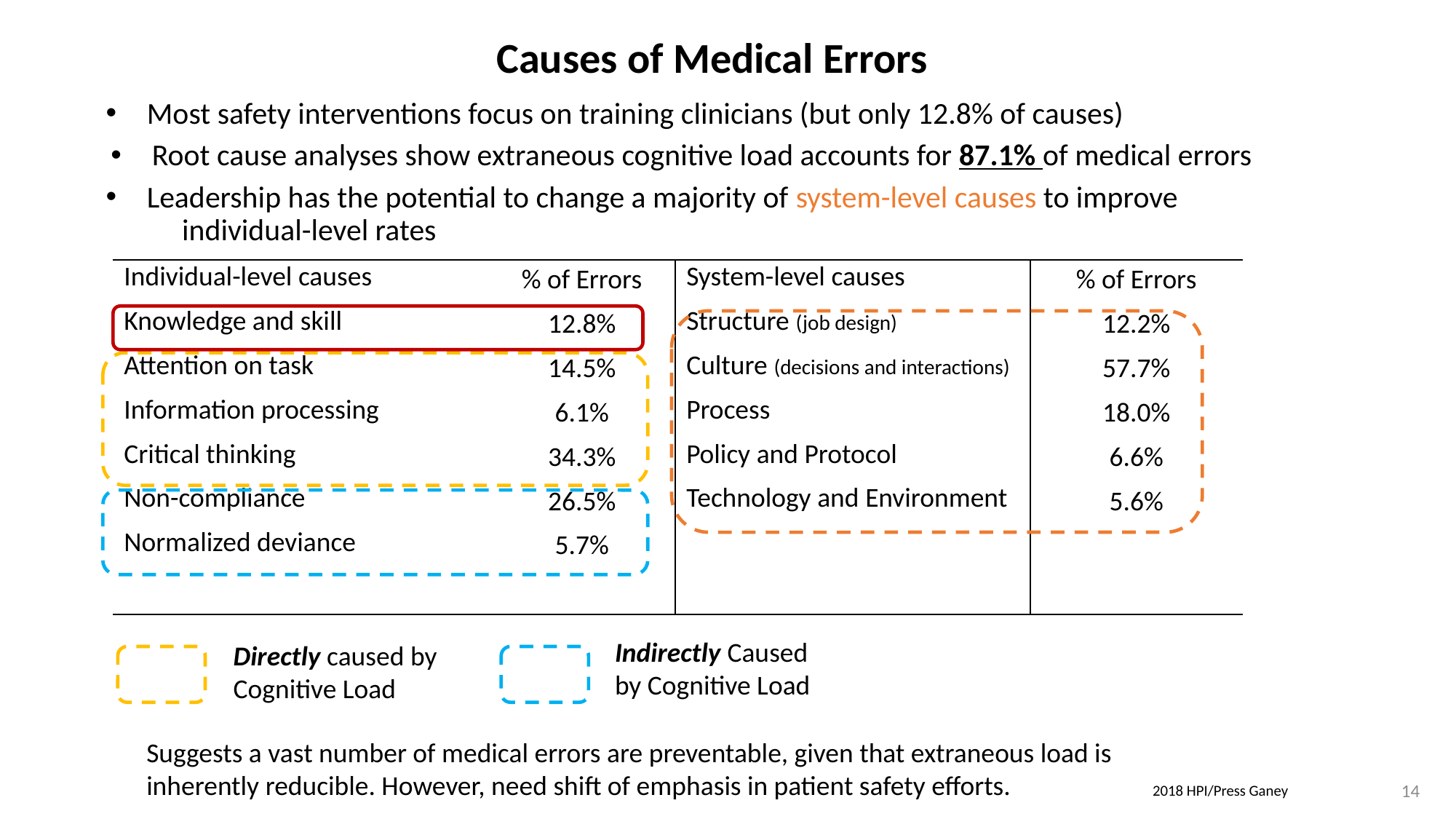

Causes of Medical Errors

Most safety interventions focus on training clinicians (but only 12.8% of causes)
# Root cause analyses show extraneous cognitive load accounts for 87.1% of medical errors
Leadership has the potential to change a majority of system-level causes to improve
           individual-level rates
| Individual-level causes | % of Errors | System-level causes | % of Errors |
| --- | --- | --- | --- |
| Knowledge and skill | 12.8% | Structure (job design) | 12.2% |
| Attention on task | 14.5% | Culture (decisions and interactions) | 57.7% |
| Information processing | 6.1% | Process | 18.0% |
| Critical thinking | 34.3% | Policy and Protocol | 6.6% |
| Non-compliance | 26.5% | Technology and Environment | 5.6% |
| Normalized deviance | 5.7% |  |  |
|  |  |  |  |

Indirectly Caused by Cognitive Load
Directly caused by Cognitive Load

Suggests a vast number of medical errors are preventable, given that extraneous load is inherently reducible. However, need shift of emphasis in patient safety efforts.
14
2018 HPI/Press Ganey